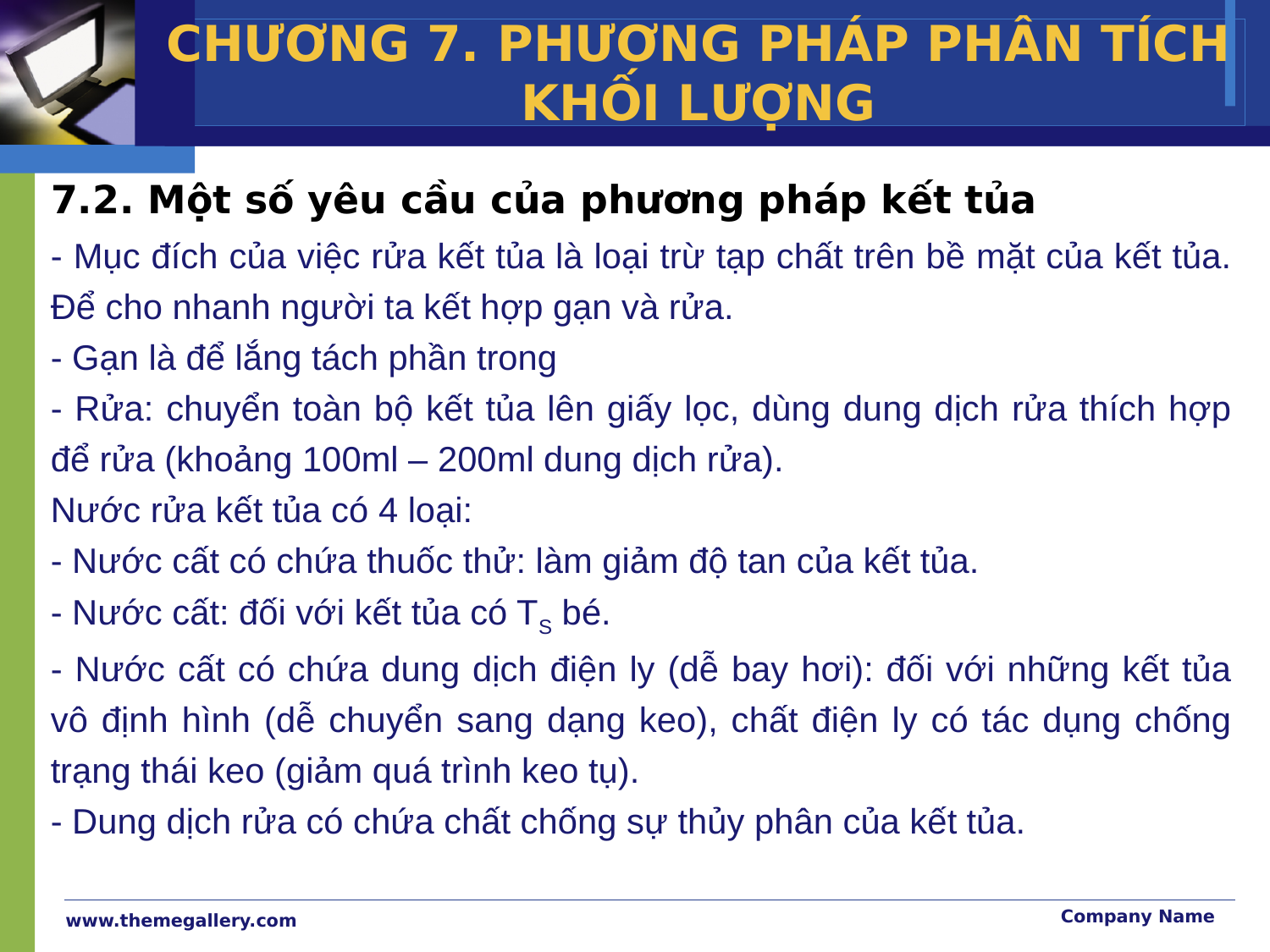

CHƯƠNG 7. PHƯƠNG PHÁP PHÂN TÍCH KHỐI LƯỢNG
7.2. Một số yêu cầu của phương pháp kết tủa
- Mục đích của việc rửa kết tủa là loại trừ tạp chất trên bề mặt của kết tủa. Để cho nhanh người ta kết hợp gạn và rửa.
- Gạn là để lắng tách phần trong
- Rửa: chuyển toàn bộ kết tủa lên giấy lọc, dùng dung dịch rửa thích hợp để rửa (khoảng 100ml – 200ml dung dịch rửa).
Nước rửa kết tủa có 4 loại:
- Nước cất có chứa thuốc thử: làm giảm độ tan của kết tủa.
- Nước cất: đối với kết tủa có TS bé.
- Nước cất có chứa dung dịch điện ly (dễ bay hơi): đối với những kết tủa vô định hình (dễ chuyển sang dạng keo), chất điện ly có tác dụng chống trạng thái keo (giảm quá trình keo tụ).
- Dung dịch rửa có chứa chất chống sự thủy phân của kết tủa.

Company Name
www.themegallery.com